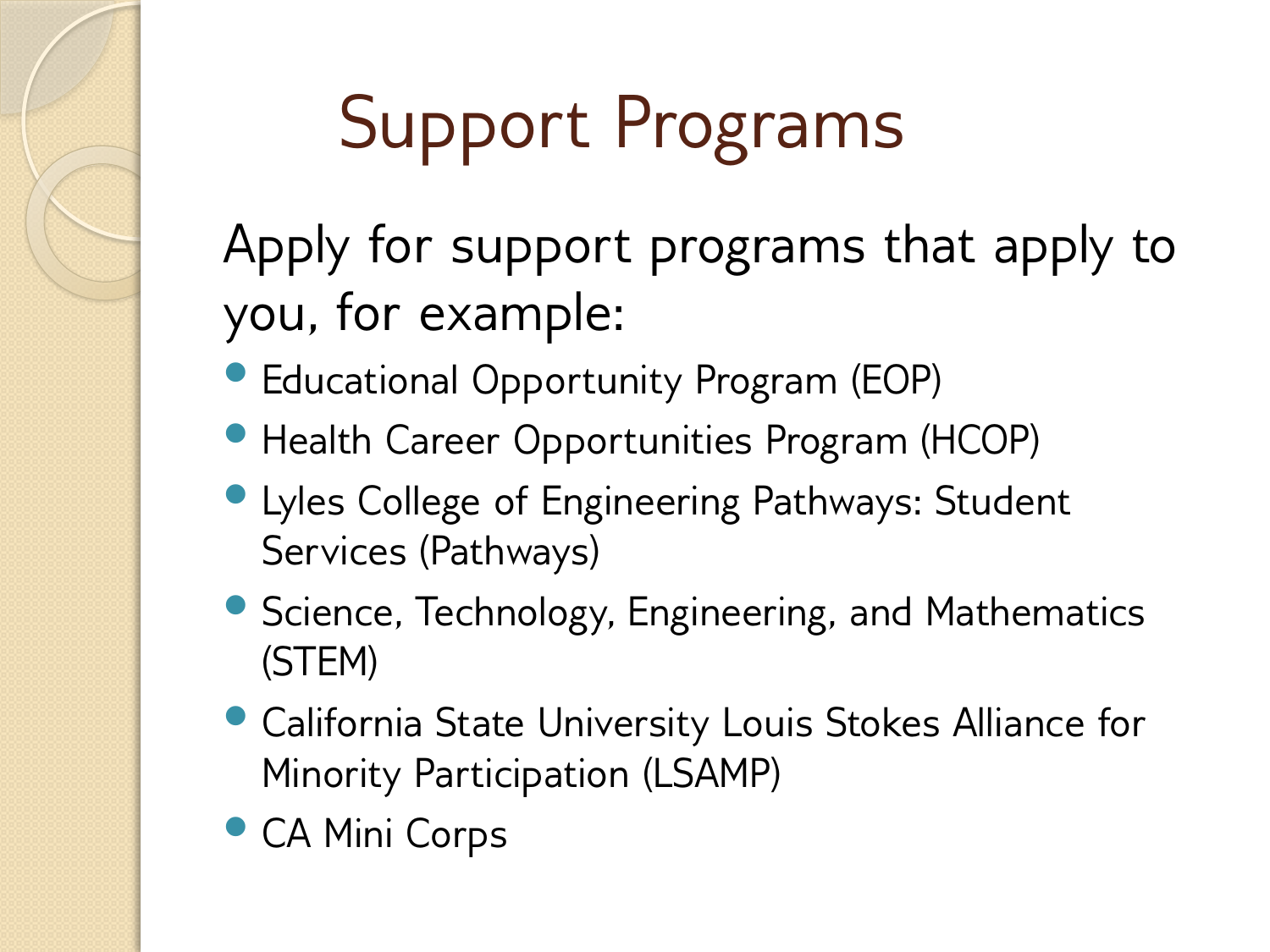

# Support Programs
Apply for support programs that apply to you, for example:
Educational Opportunity Program (EOP)
Health Career Opportunities Program (HCOP)
Lyles College of Engineering Pathways: Student Services (Pathways)
Science, Technology, Engineering, and Mathematics (STEM)
California State University Louis Stokes Alliance for Minority Participation (LSAMP)
CA Mini Corps